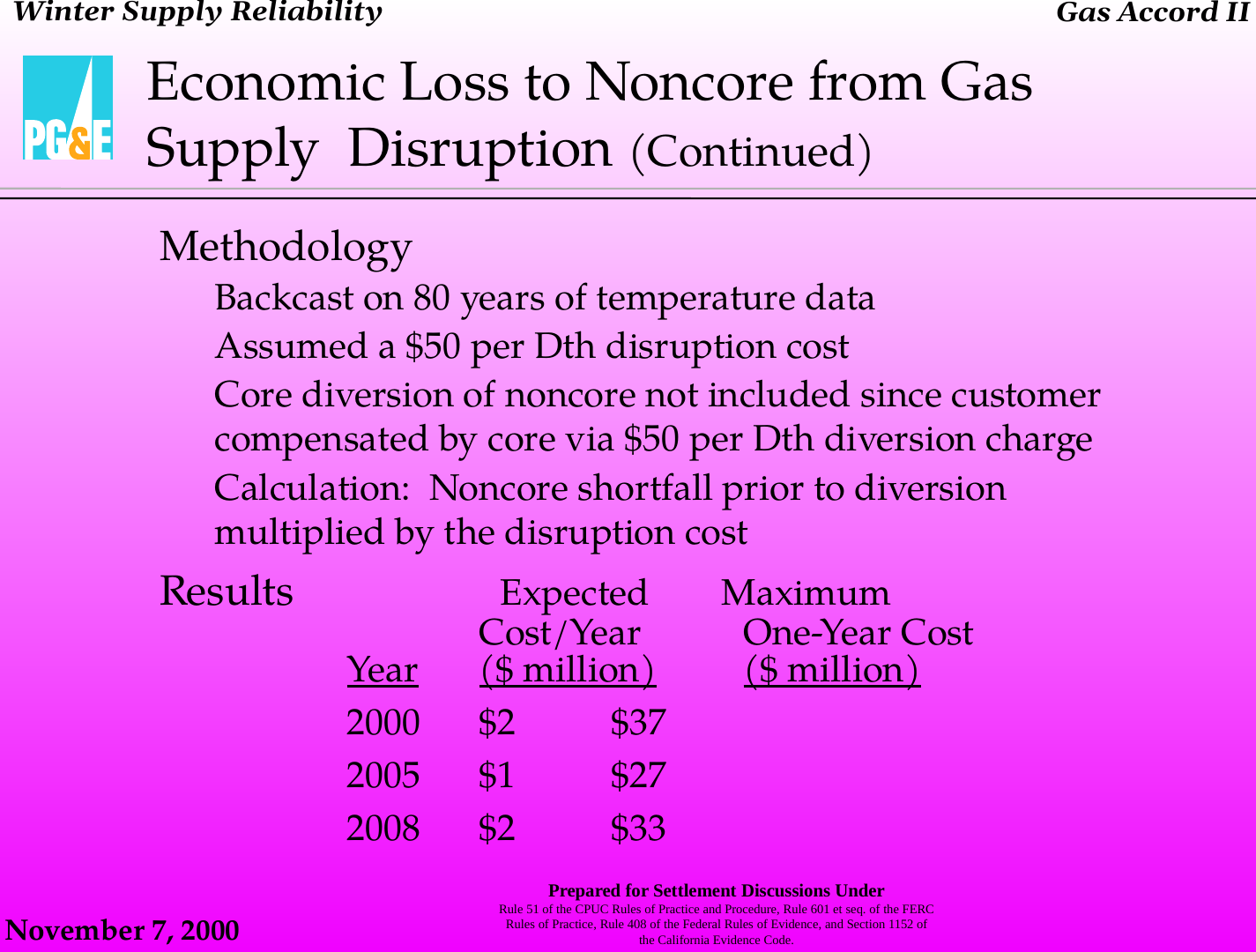

Economic Loss to Noncore from Gas Supply  Disruption (Continued)
Methodology
Backcast on 80 years of temperature data
Assumed a $50 per Dth disruption cost
Core diversion of noncore not included since customer compensated by core via $50 per Dth diversion charge
Calculation:  Noncore shortfall prior to diversion multiplied by the disruption cost
Results		Expected	Maximum
	  		Cost/Year	One-Year Cost
 		Year	($ million)	($ million)
		2000	$2	$37
		2005	$1	$27
		2008	$2	$33